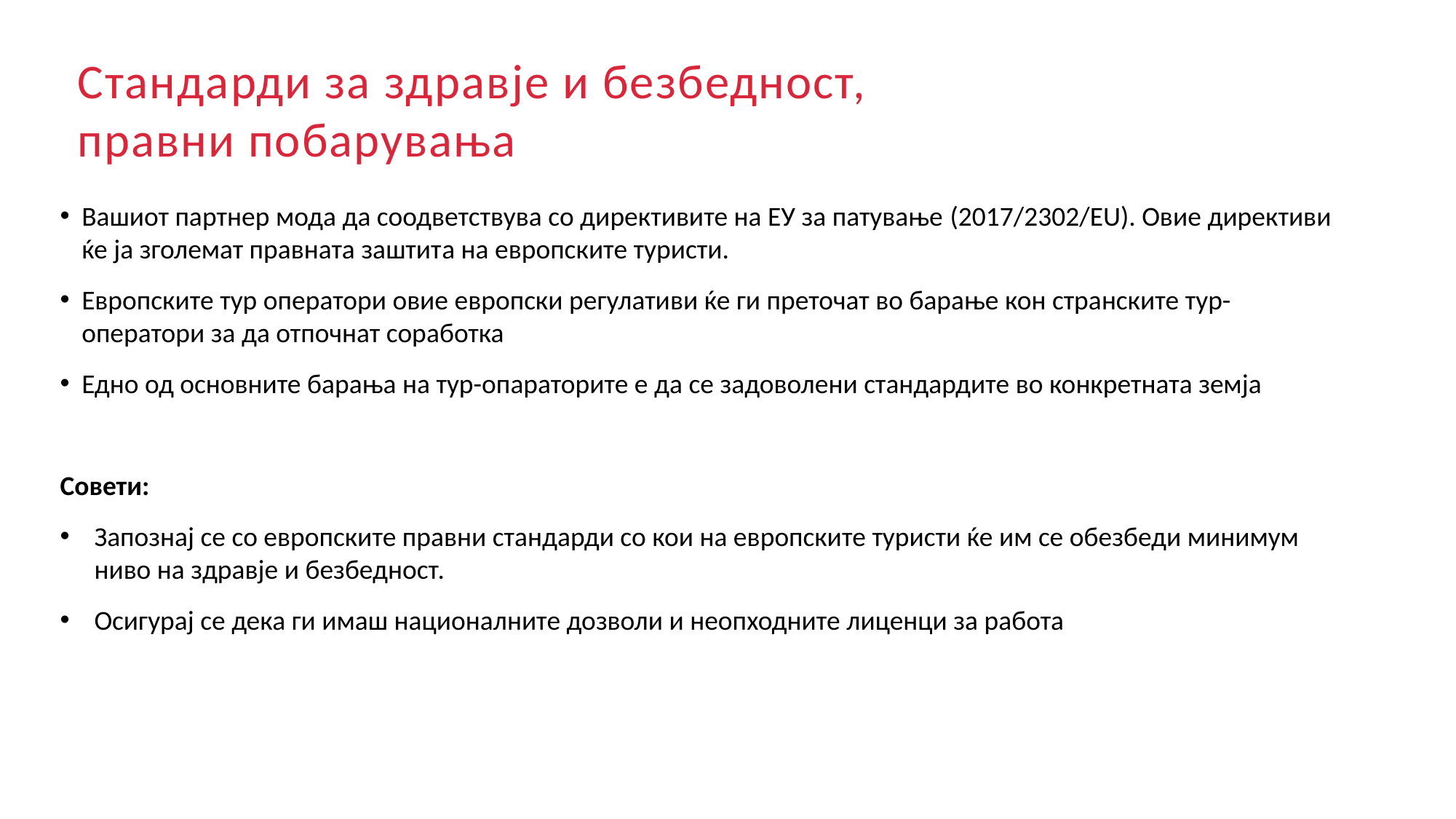

Стандарди за здравjе и безбедност, правни побарувања
Вашиот партнер мода да соодветствува со директивите на ЕУ за патување (2017/2302/EU). Овие директиви ќе ја зголемат правната заштитa на европските туристи.
Европските тур оператори овие европски регулативи ќе ги преточат во барање кон странските тур-оператори за да отпочнат соработка
Едно од основните барања на тур-опараторите е да се задоволени стандардите во конкретната земја

Совети:
Запознај се со европските правни стандарди со кои на европските туристи ќе им се обезбеди минимум ниво на здравје и безбедност.
Осигурај се дека ги имаш националните дозволи и неопходните лиценци за работа